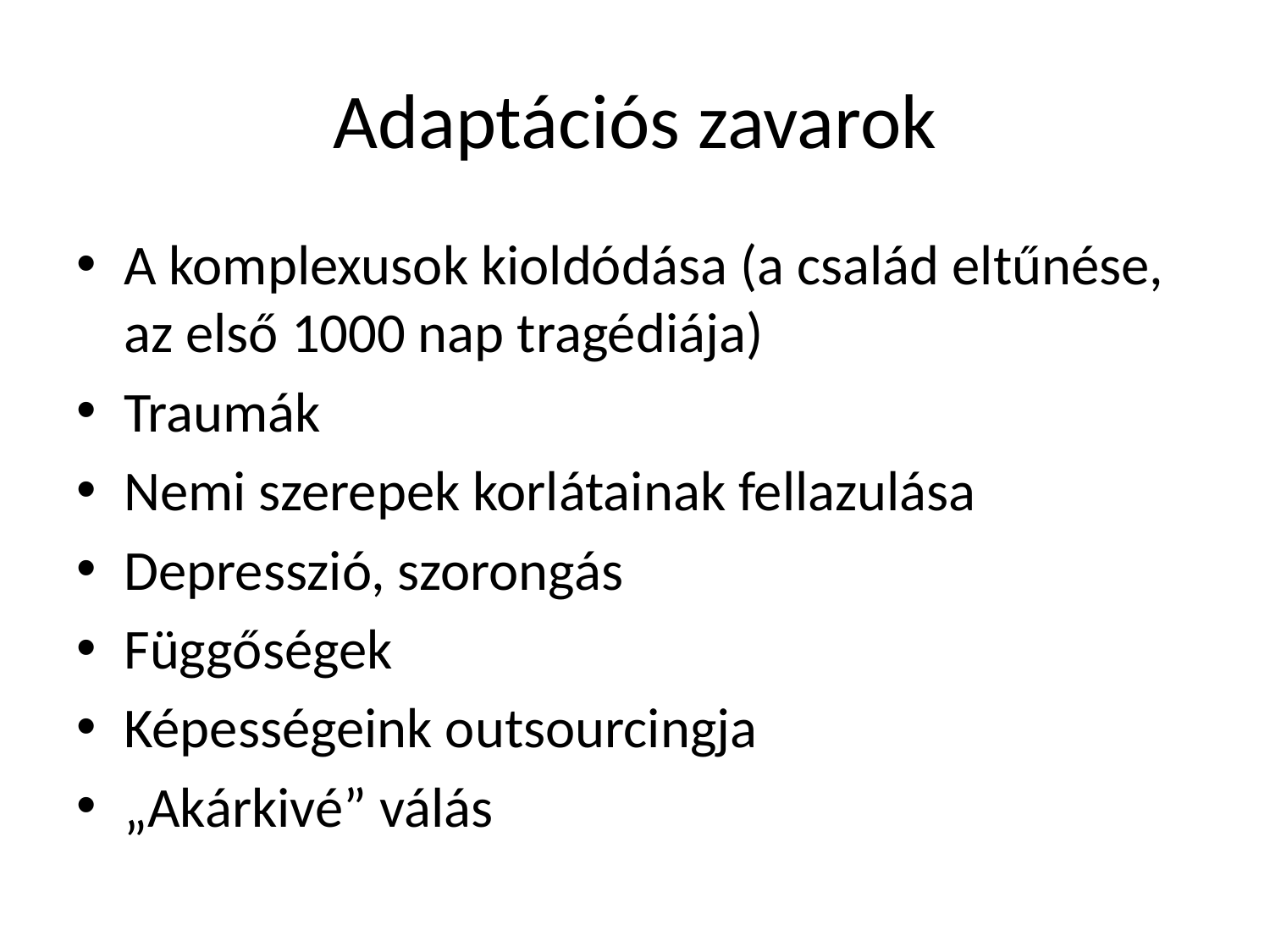

# Adaptációs zavarok
A komplexusok kioldódása (a család eltűnése, az első 1000 nap tragédiája)
Traumák
Nemi szerepek korlátainak fellazulása
Depresszió, szorongás
Függőségek
Képességeink outsourcingja
„Akárkivé” válás